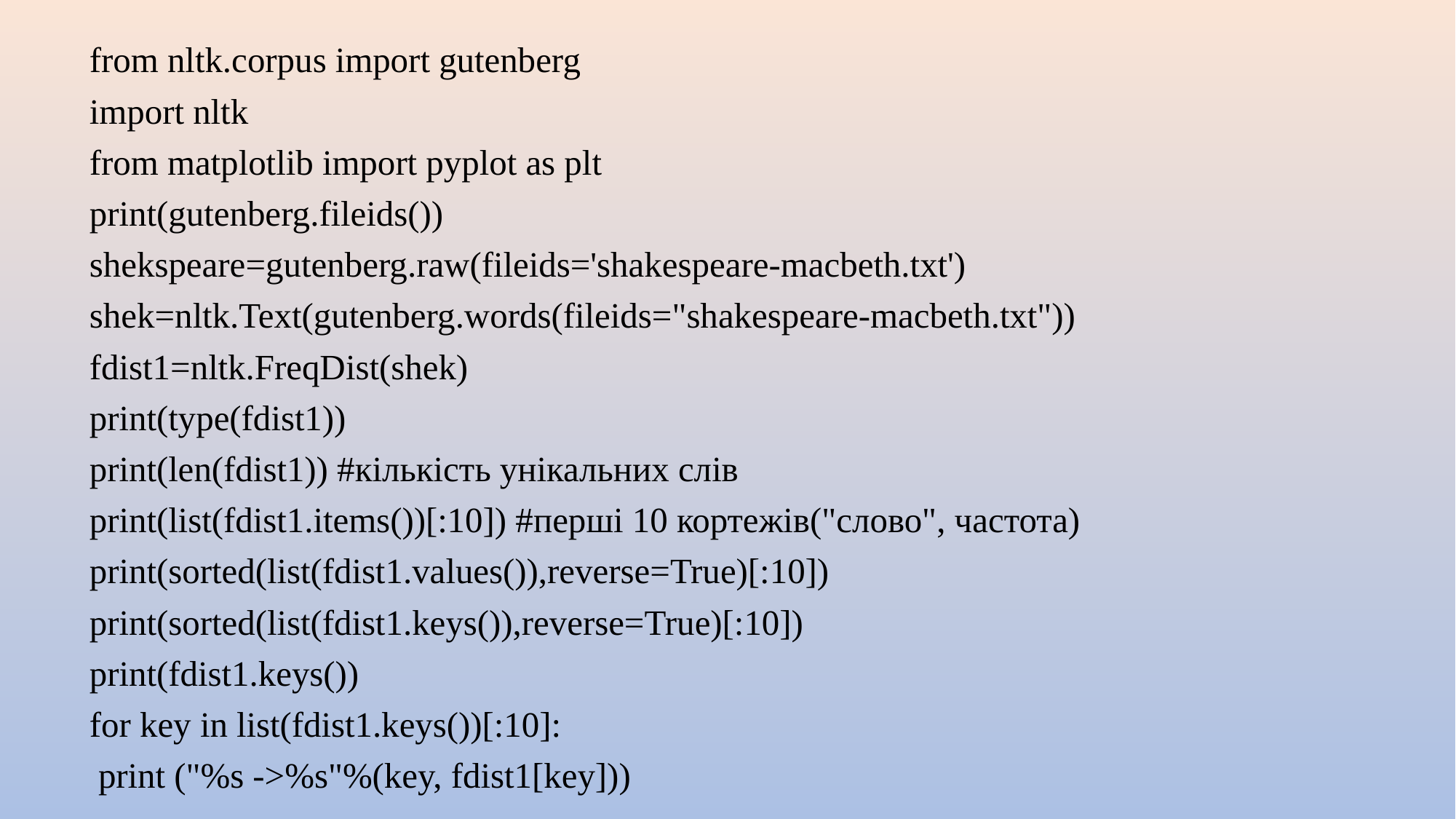

from nltk.corpus import gutenberg
import nltk
from matplotlib import pyplot as plt
print(gutenberg.fileids())
shekspeare=gutenberg.raw(fileids='shakespeare-macbeth.txt')
shek=nltk.Text(gutenberg.words(fileids="shakespeare-macbeth.txt"))
fdist1=nltk.FreqDist(shek)
print(type(fdist1))
print(len(fdist1)) #кількість унікальних слів
print(list(fdist1.items())[:10]) #перші 10 кортежів("слово", частота)
print(sorted(list(fdist1.values()),reverse=True)[:10])
print(sorted(list(fdist1.keys()),reverse=True)[:10])
print(fdist1.keys())
for key in list(fdist1.keys())[:10]:
 print ("%s ->%s"%(key, fdist1[key]))